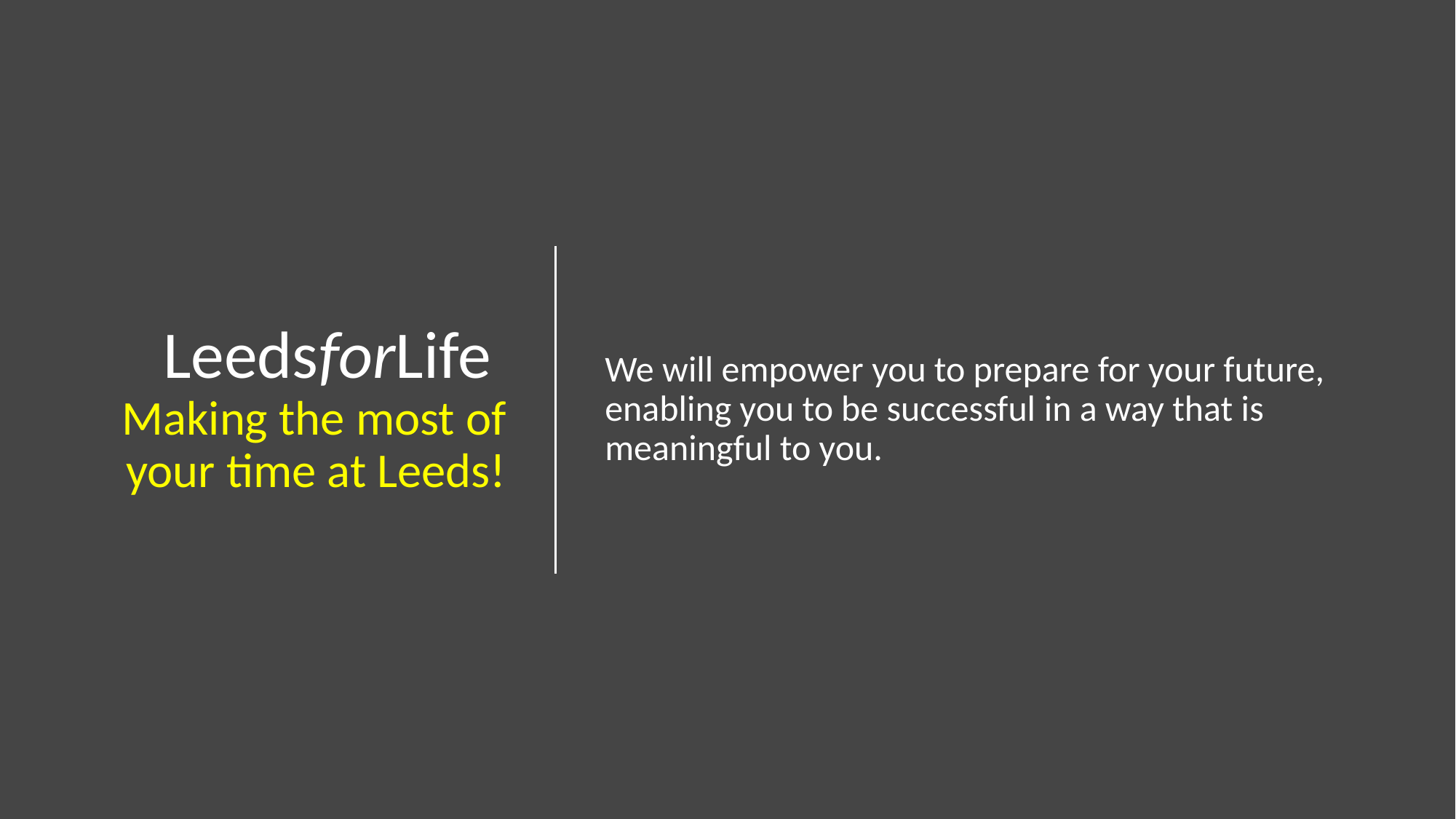

# LeedsforLife  Making the most of your time at Leeds!
We will empower you to prepare for your future, enabling you to be successful in a way that is meaningful to you.